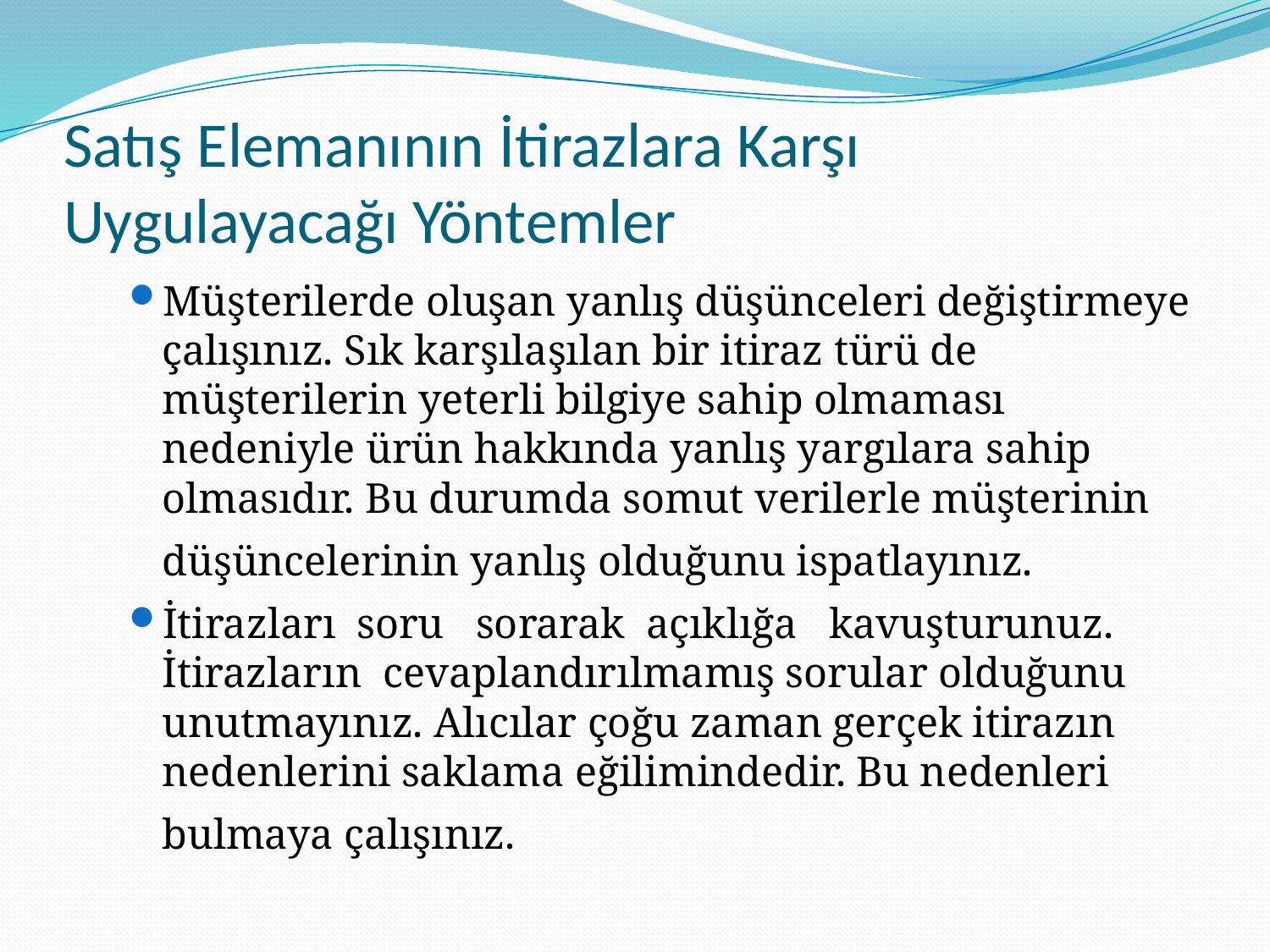

# Satış Elemanının İtirazlara Karşı Uygulayacağı Yöntemler
Müşterilerde oluşan yanlış düşünceleri değiştirmeye çalışınız. Sık karşılaşılan bir itiraz türü de müşterilerin yeterli bilgiye sahip olmaması nedeniyle ürün hakkında yanlış yargılara sahip olmasıdır. Bu durumda somut verilerle müşterinin düşüncelerinin yanlış olduğunu ispatlayınız.
İtirazları  soru   sorarak  açıklığa   kavuşturunuz.  İtirazların  cevaplandırılmamış sorular olduğunu unutmayınız. Alıcılar çoğu zaman gerçek itirazın nedenlerini saklama eğilimindedir. Bu nedenleri bulmaya çalışınız.